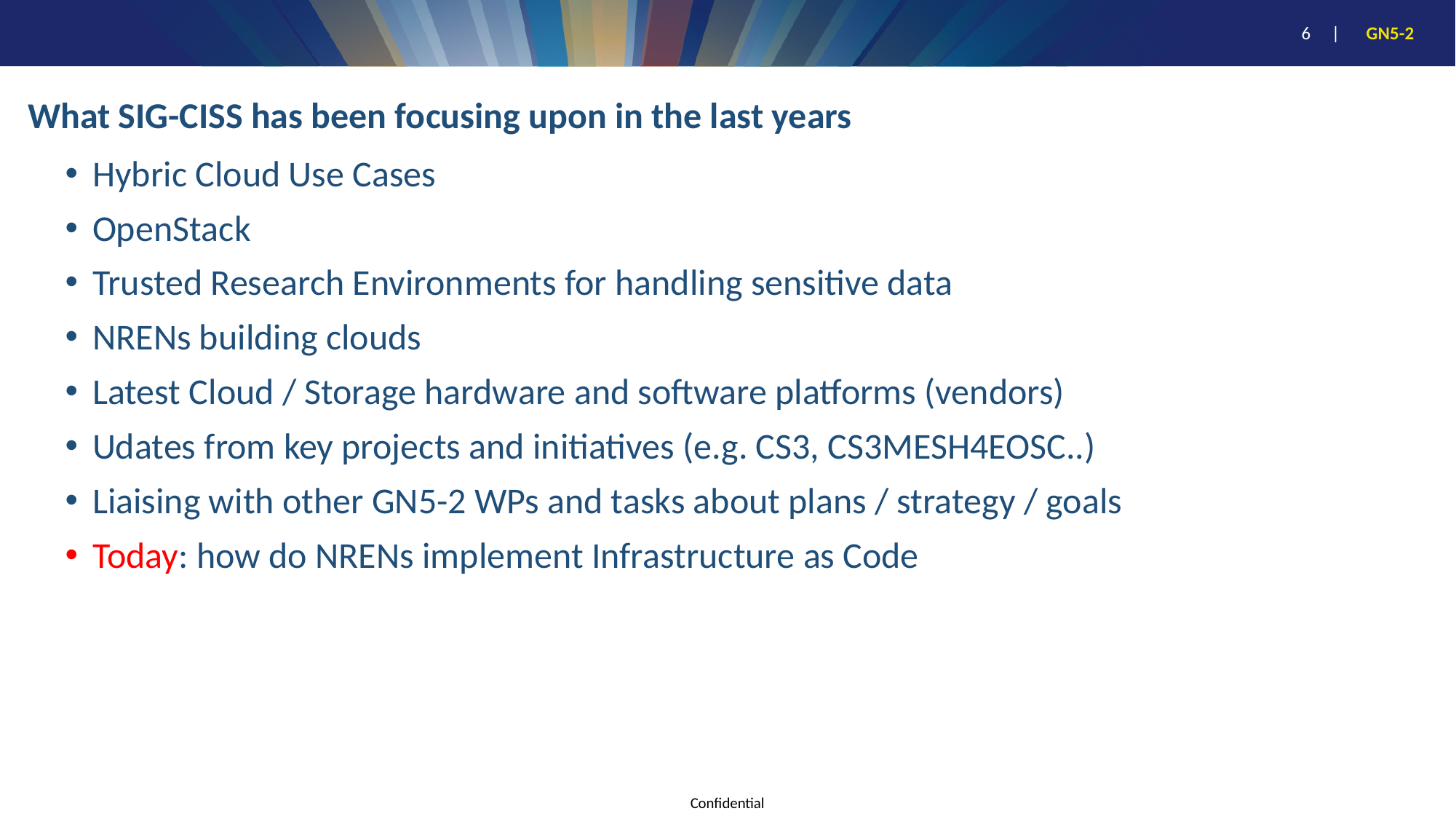

# What SIG-CISS has been focusing upon in the last years
Hybric Cloud Use Cases
OpenStack
Trusted Research Environments for handling sensitive data
NRENs building clouds
Latest Cloud / Storage hardware and software platforms (vendors)
Udates from key projects and initiatives (e.g. CS3, CS3MESH4EOSC..)
Liaising with other GN5-2 WPs and tasks about plans / strategy / goals
Today: how do NRENs implement Infrastructure as Code

6